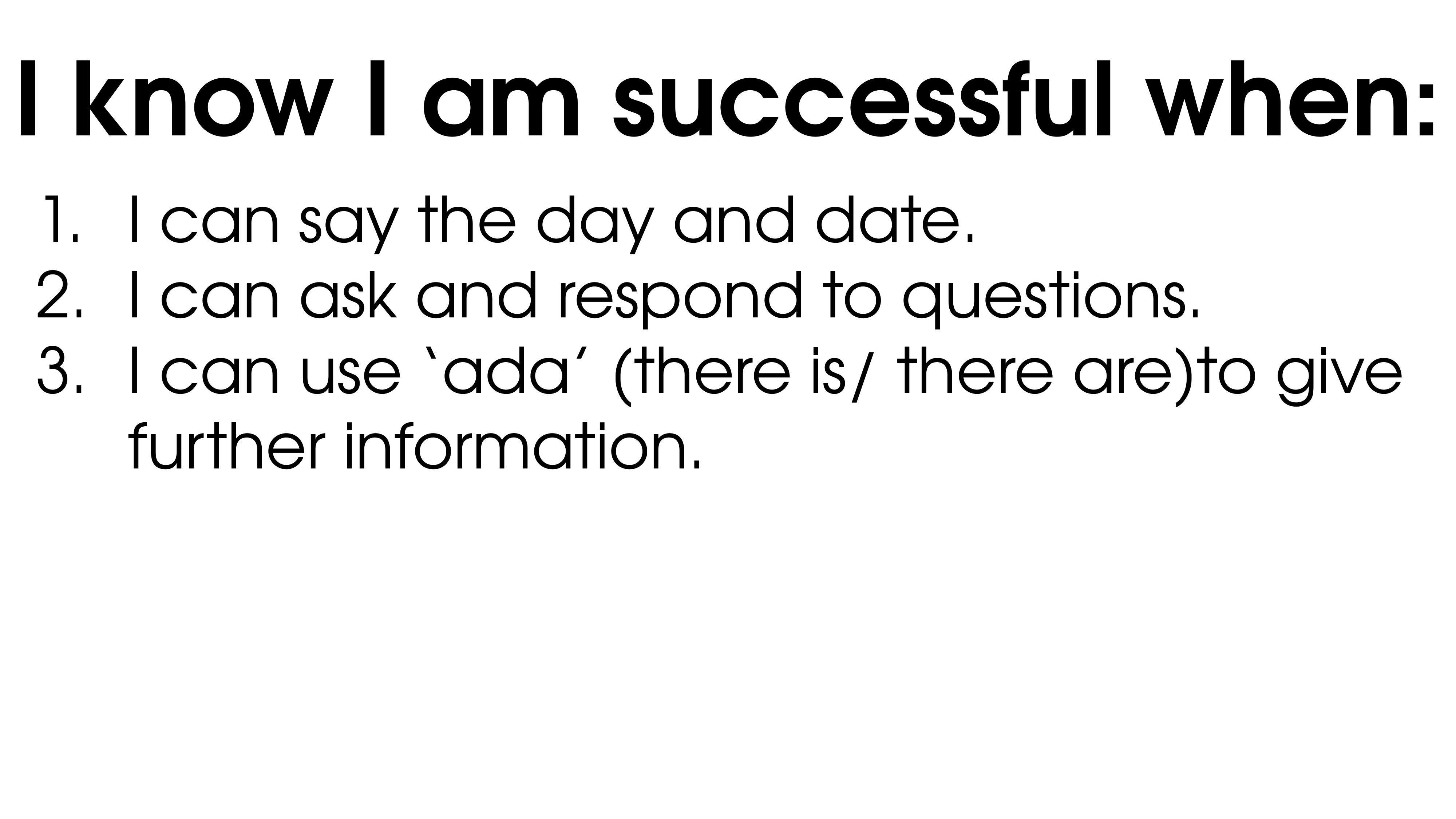

I know I am successful when:
I can say the day and date.
I can ask and respond to questions.
I can use ‘ada’ (there is/ there are)to give further information.